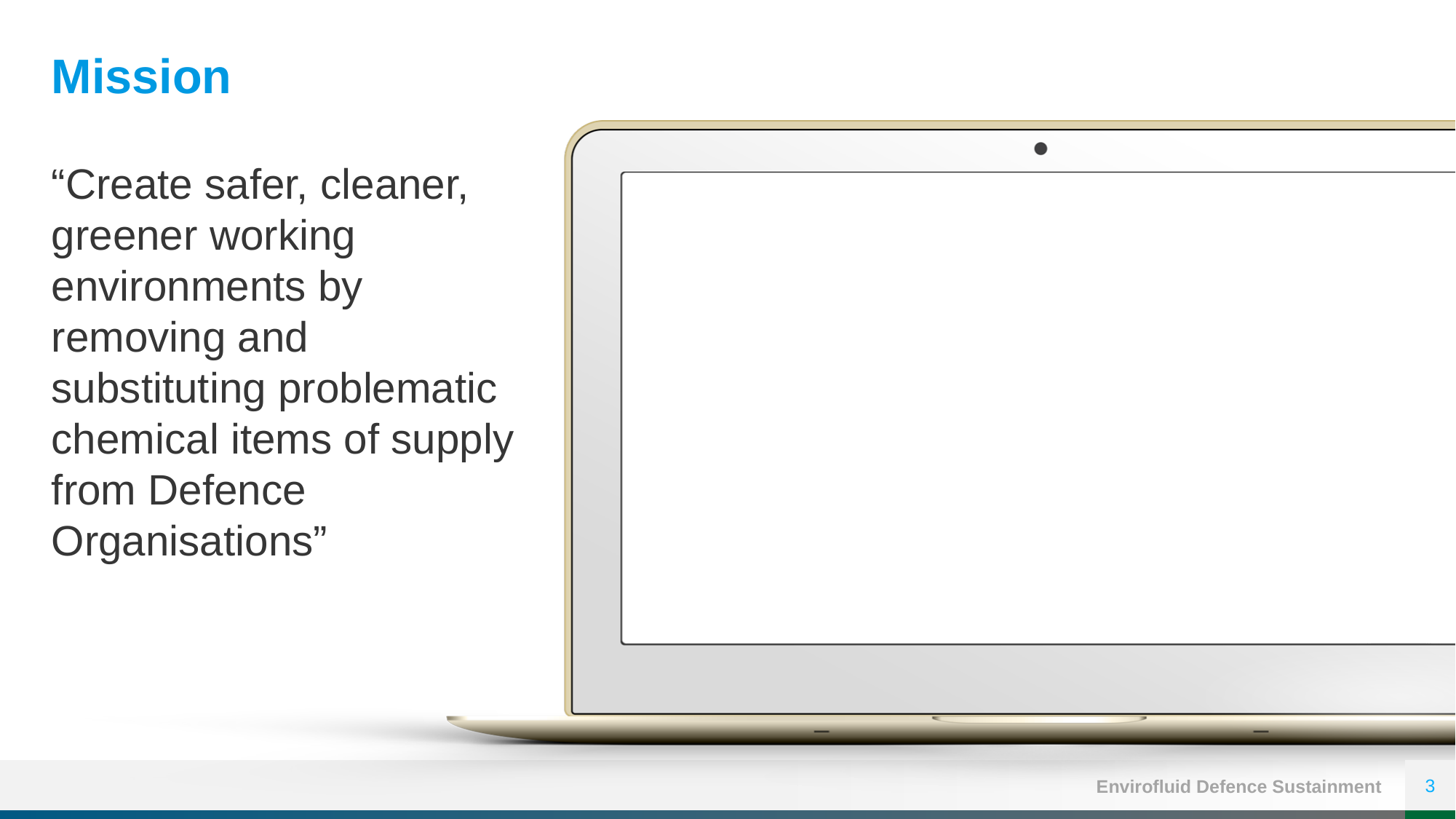

# Mission
“Create safer, cleaner, greener working environments by removing and substituting problematic chemical items of supply from Defence Organisations”
3